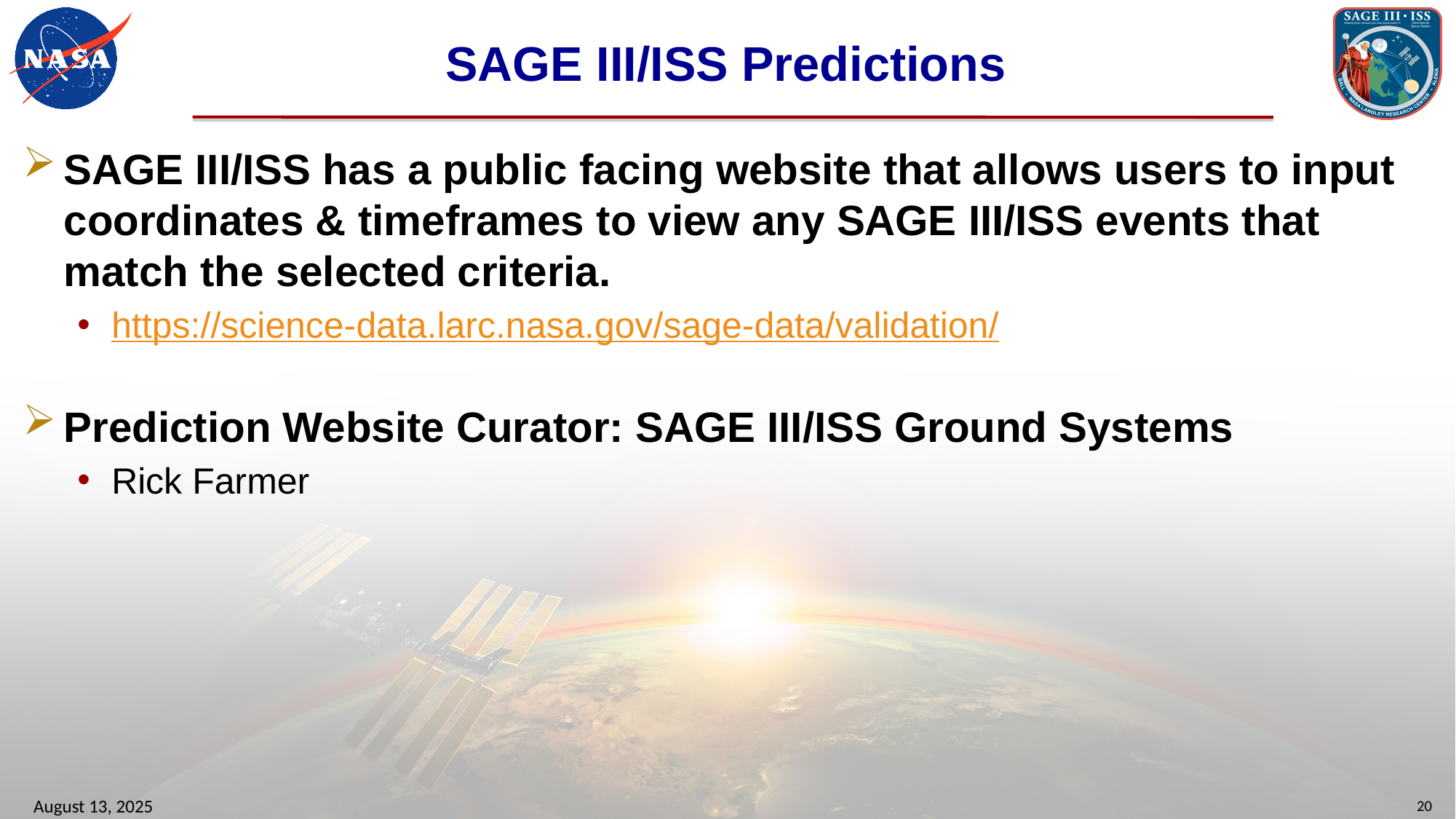

# SAGE III/ISS Predictions
SAGE III/ISS has a public facing website that allows users to input coordinates & timeframes to view any SAGE III/ISS events that match the selected criteria.
https://science-data.larc.nasa.gov/sage-data/validation/

Prediction Website Curator: SAGE III/ISS Ground Systems
Rick Farmer
August 13, 2025